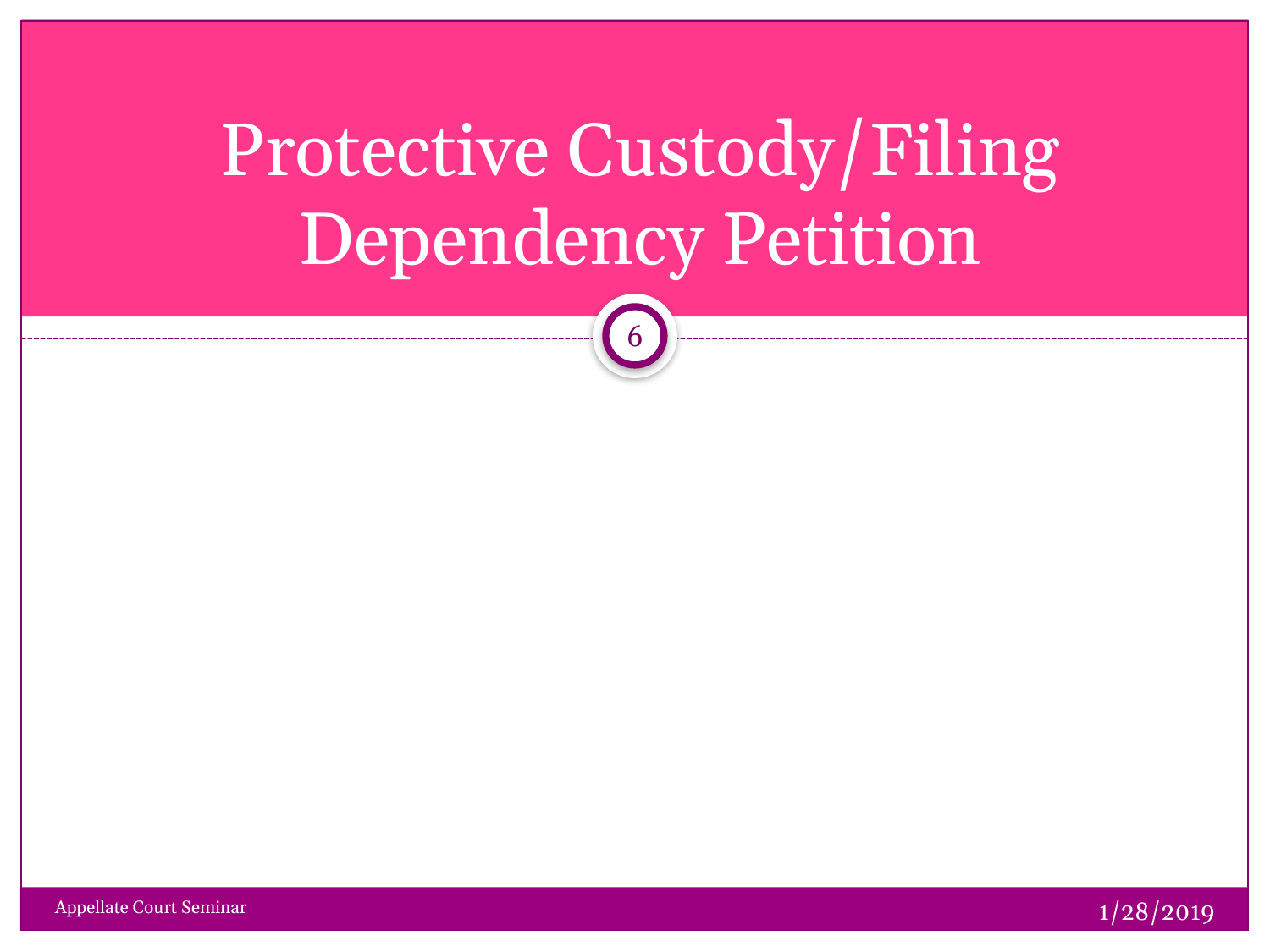

# Protective Custody/Filing Dependency Petition
6

1/28/2019
Appellate Court Seminar